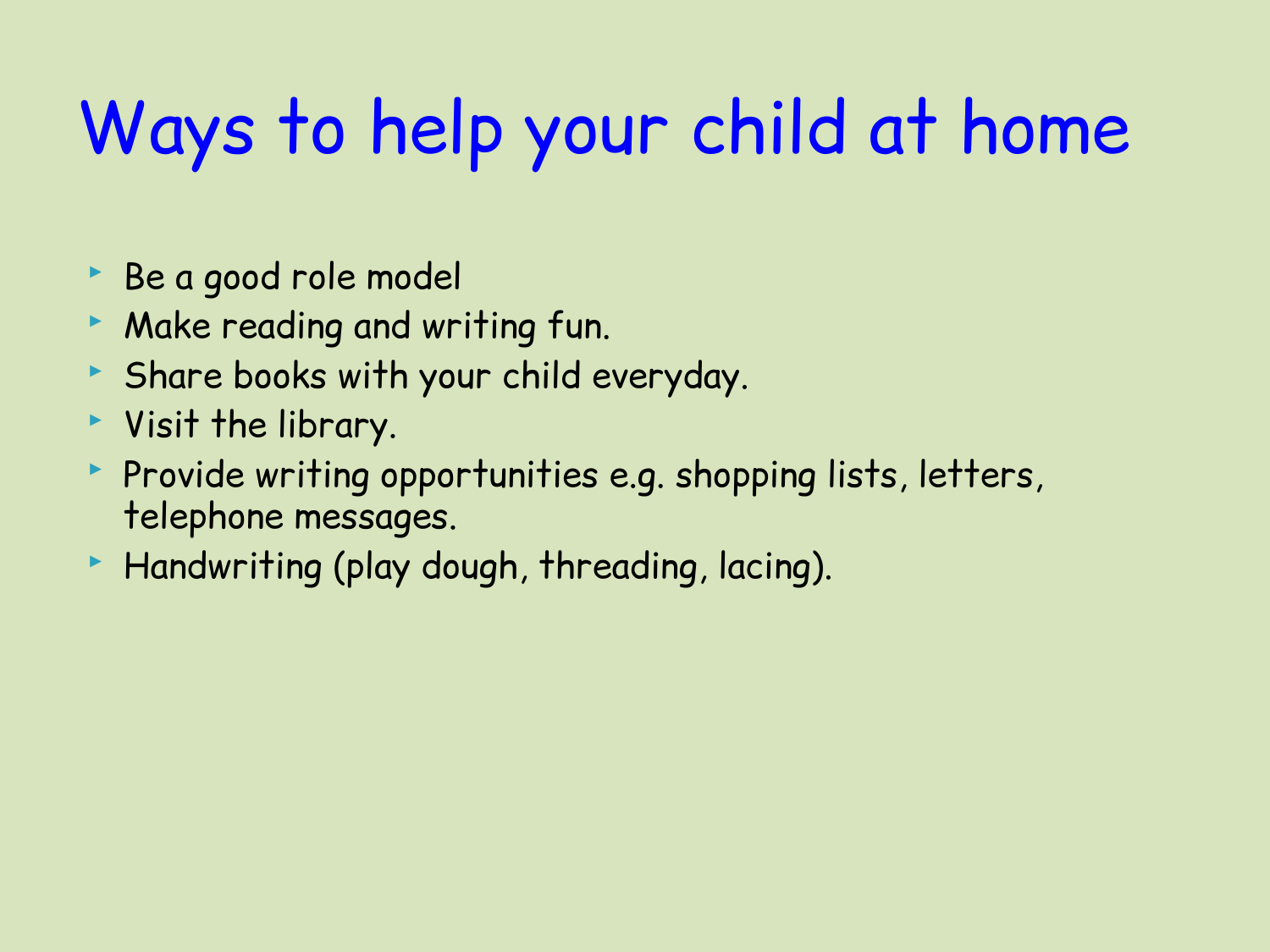

Ways to help your child at home
Be a good role model
Make reading and writing fun.
Share books with your child everyday.
Visit the library.
Provide writing opportunities e.g. shopping lists, letters, telephone messages.
Handwriting (play dough, threading, lacing).